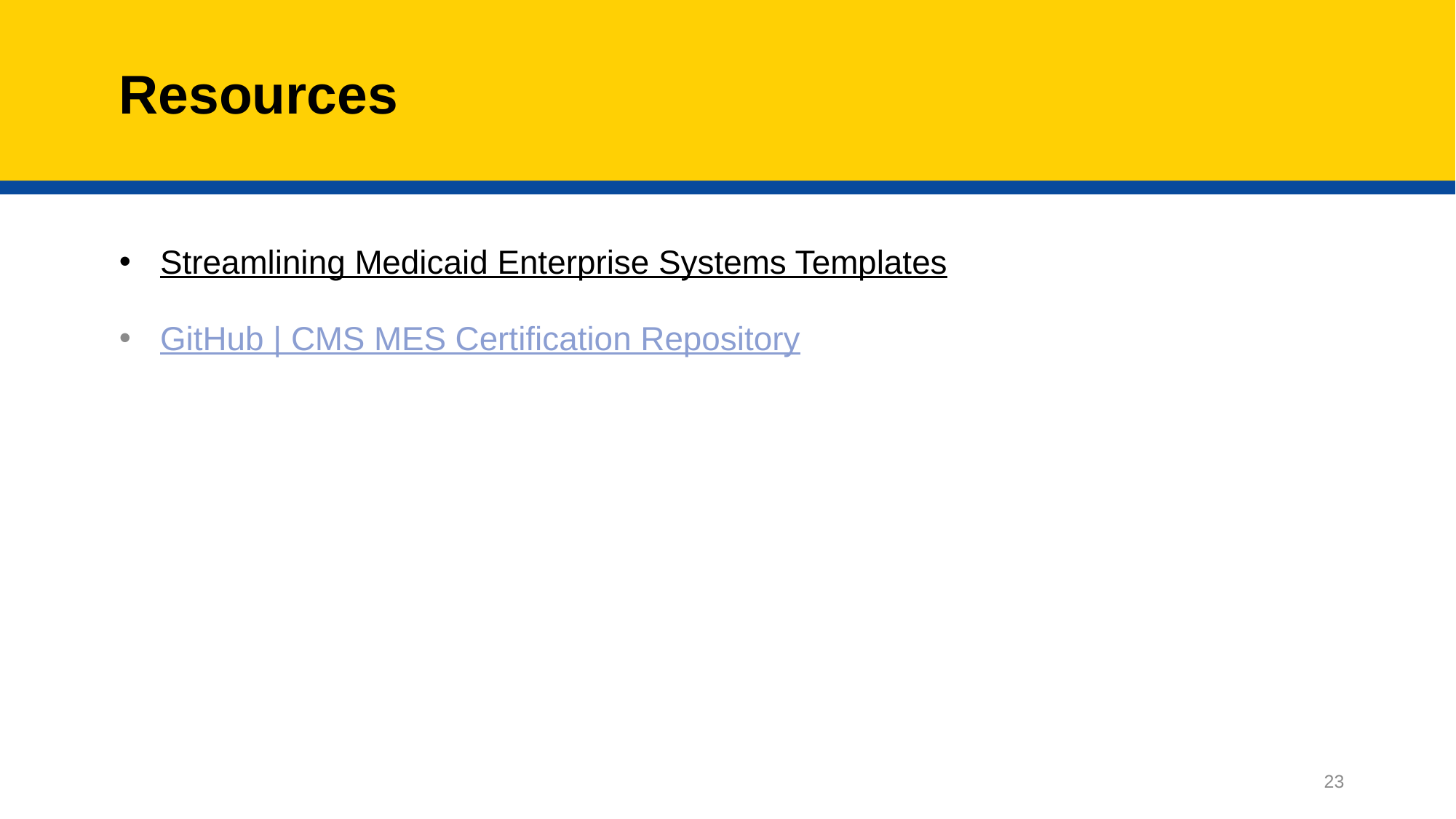

# Resources
Streamlining Medicaid Enterprise Systems Templates
GitHub | CMS MES Certification Repository

23